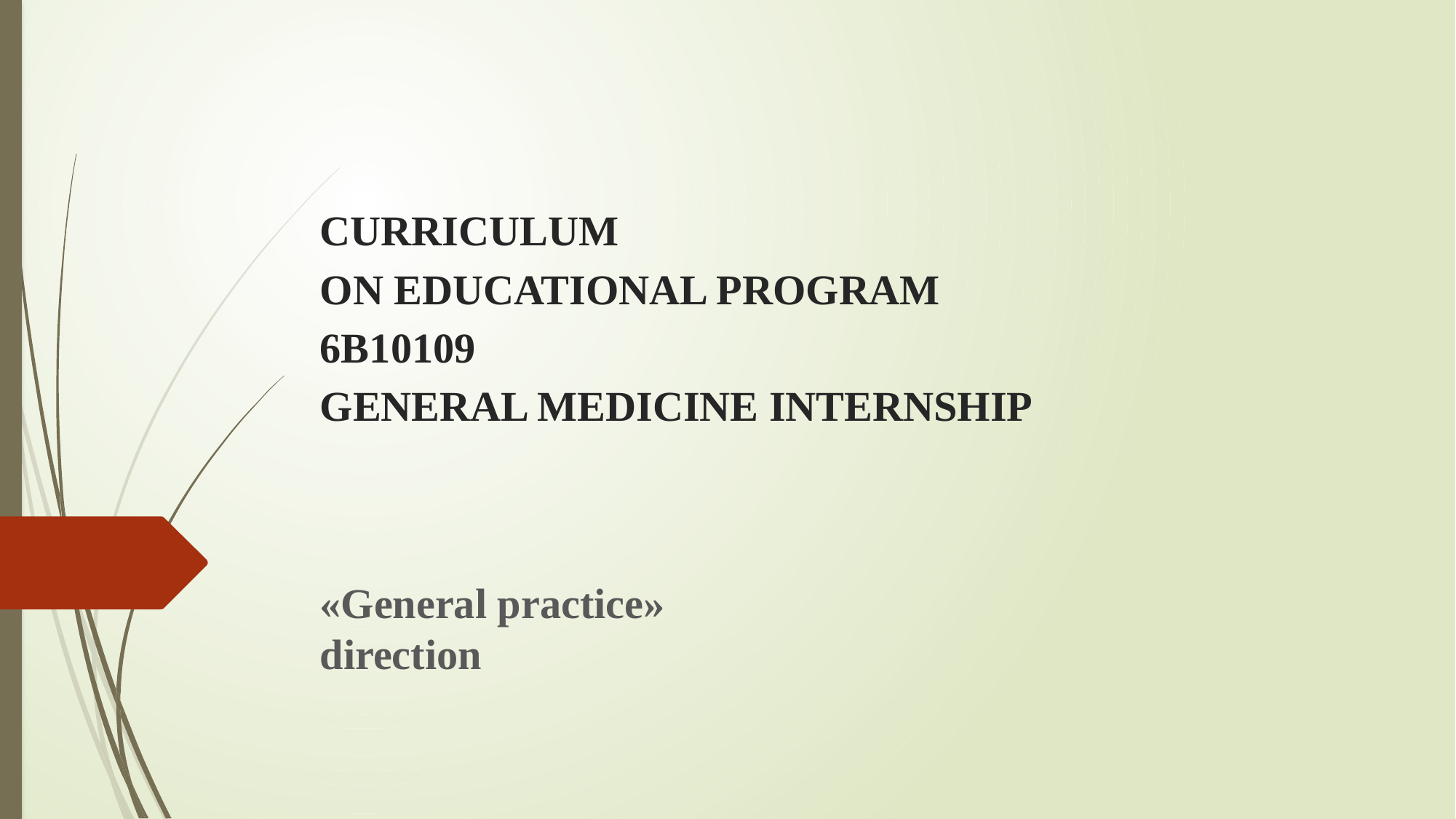

# CURRICULUM ON EDUCATIONAL PROGRAM 6B10109 GENERAL MEDICINE INTERNSHIP
«General practice»
direction